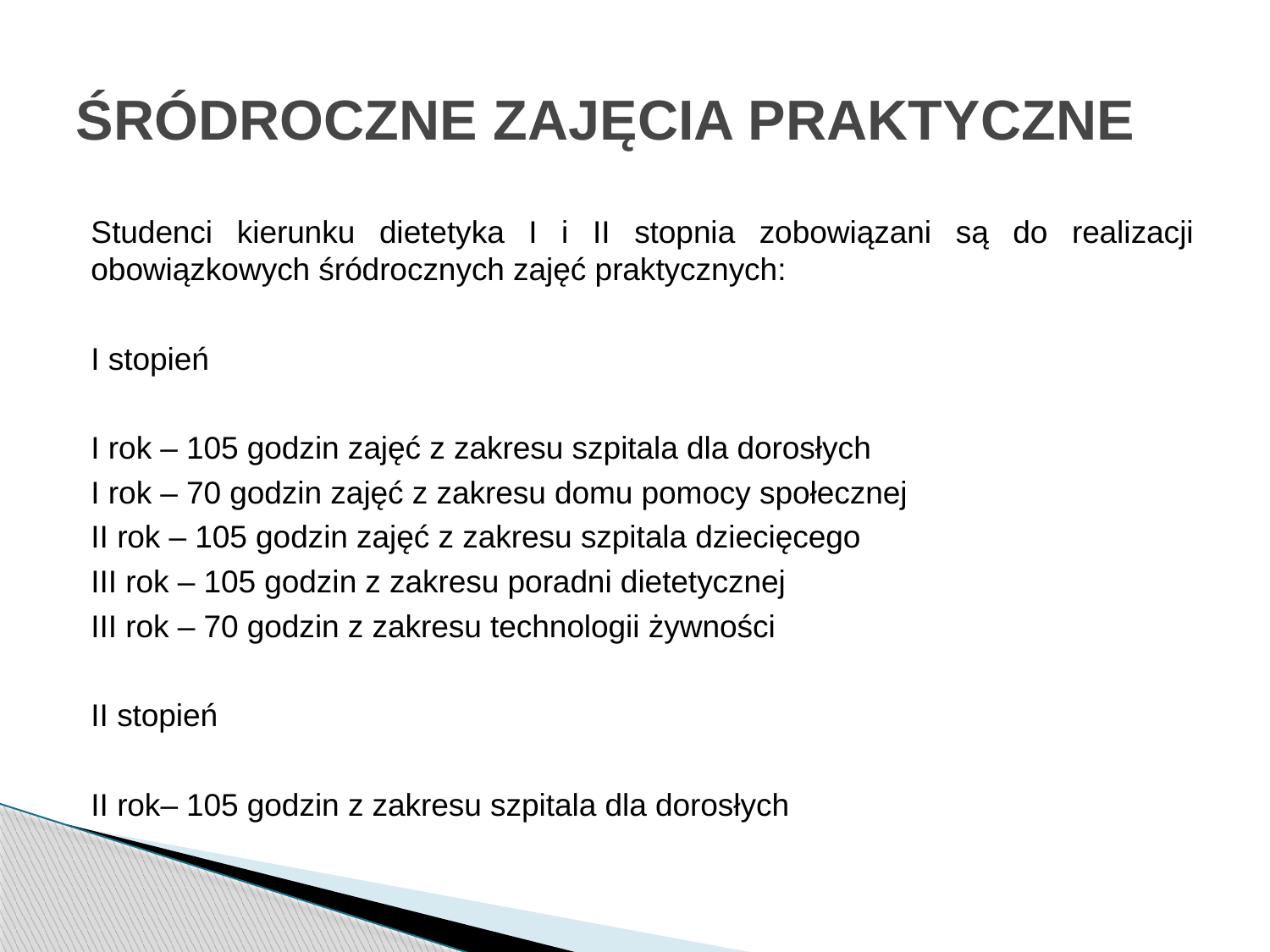

# ŚRÓDROCZNE ZAJĘCIA PRAKTYCZNE
Studenci kierunku dietetyka I i II stopnia zobowiązani są do realizacji obowiązkowych śródrocznych zajęć praktycznych:

I stopień

I rok – 105 godzin zajęć z zakresu szpitala dla dorosłych
I rok – 70 godzin zajęć z zakresu domu pomocy społecznej
II rok – 105 godzin zajęć z zakresu szpitala dziecięcego
III rok – 105 godzin z zakresu poradni dietetycznej
III rok – 70 godzin z zakresu technologii żywności

II stopień

II rok– 105 godzin z zakresu szpitala dla dorosłych